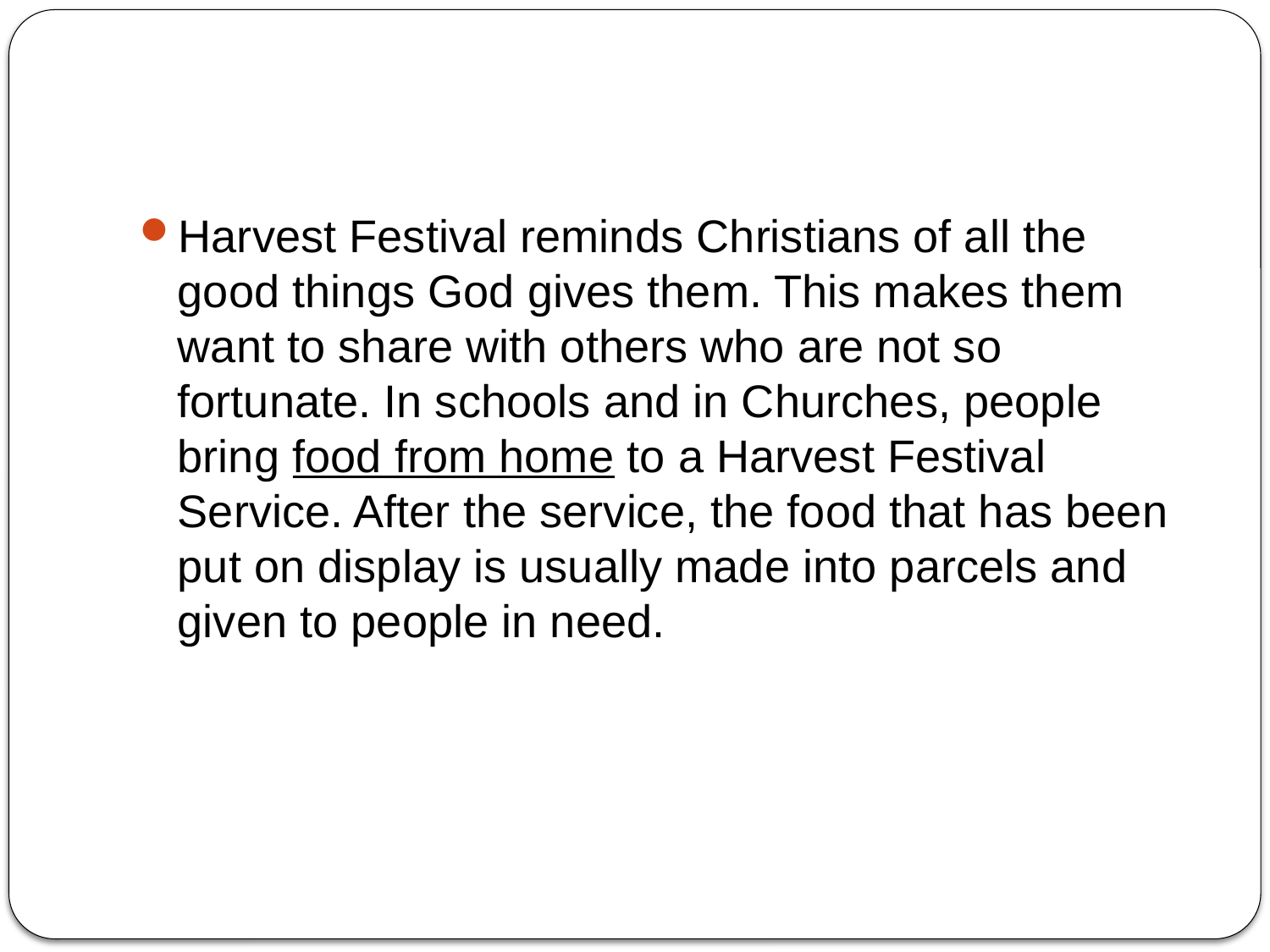

#
Harvest Festival reminds Christians of all the good things God gives them. This makes them want to share with others who are not so fortunate. In schools and in Churches, people bring food from home to a Harvest Festival Service. After the service, the food that has been put on display is usually made into parcels and given to people in need.